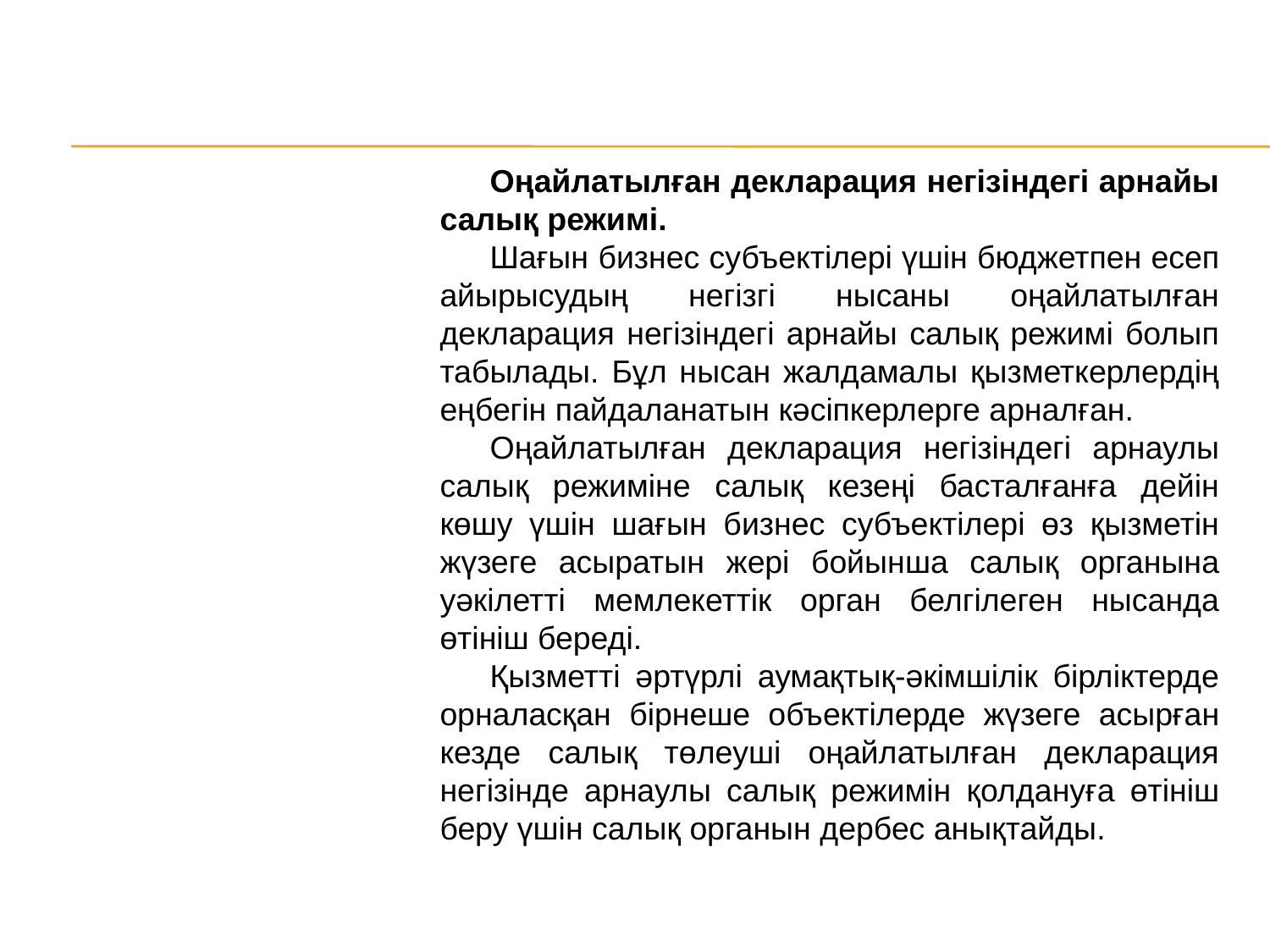

Оңайлатылған декларация негізіндегі арнайы салық режимі.
Шағын бизнес субъектілері үшін бюджетпен есеп айырысудың негізгі нысаны оңайлатылған декларация негізіндегі арнайы салық режимі болып табылады. Бұл нысан жалдамалы қызметкерлердің еңбегін пайдаланатын кәсіпкерлерге арналған.
Оңайлатылған декларация негізіндегі арнаулы салық режиміне салық кезеңі басталғанға дейін көшу үшін шағын бизнес субъектілері өз қызметін жүзеге асыратын жері бойынша салық органына уәкілетті мемлекеттік орган белгілеген нысанда өтініш береді.
Қызметті әртүрлі аумақтық-әкімшілік бірліктерде орналасқан бірнеше объектілерде жүзеге асырған кезде салық төлеуші оңайлатылған декларация негізінде арнаулы салық режимін қолдануға өтініш беру үшін салық органын дербес анықтайды.